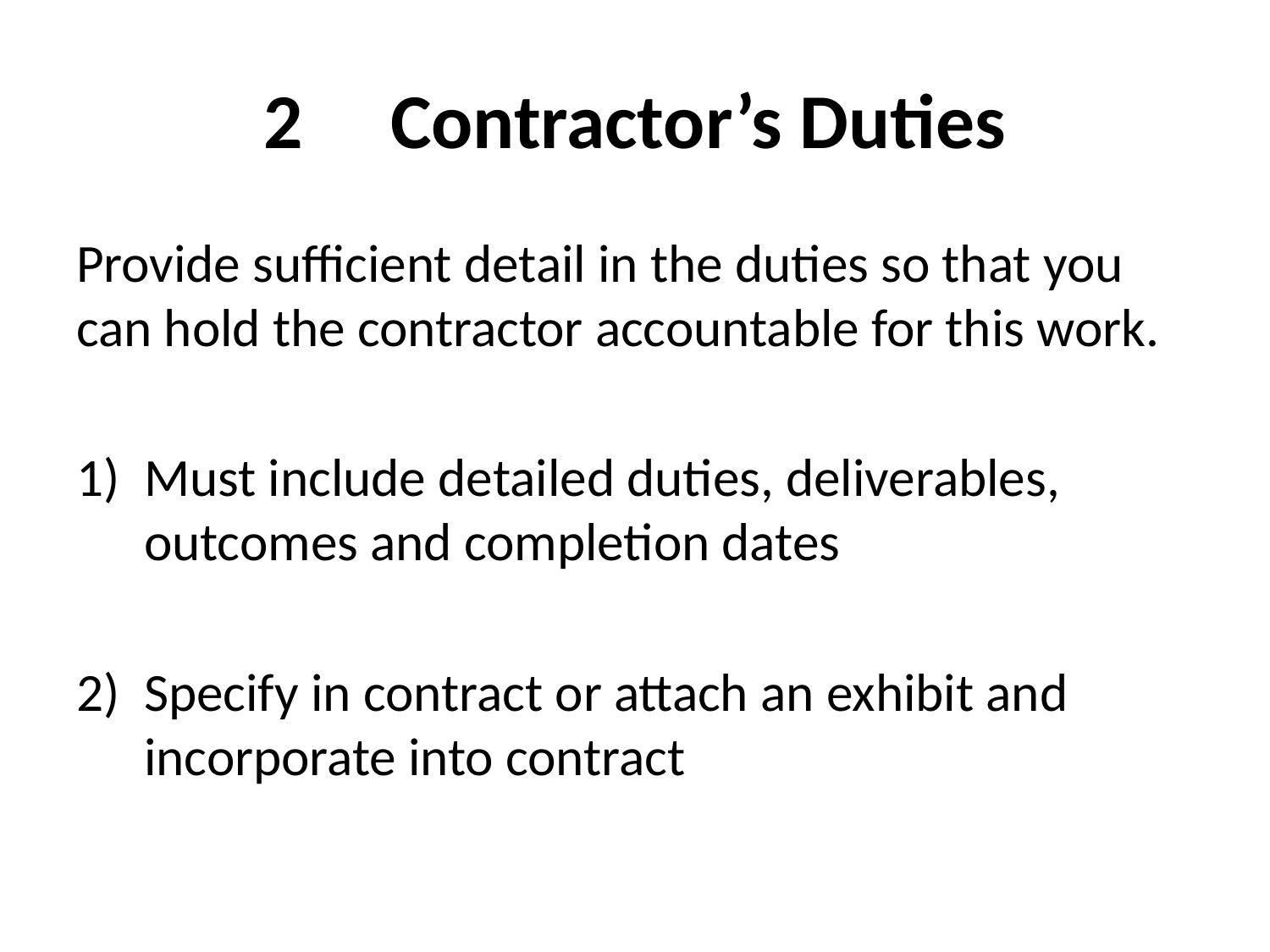

# 2	Contractor’s Duties
Provide sufficient detail in the duties so that you can hold the contractor accountable for this work.

Must include detailed duties, deliverables, outcomes and completion dates

Specify in contract or attach an exhibit and incorporate into contract